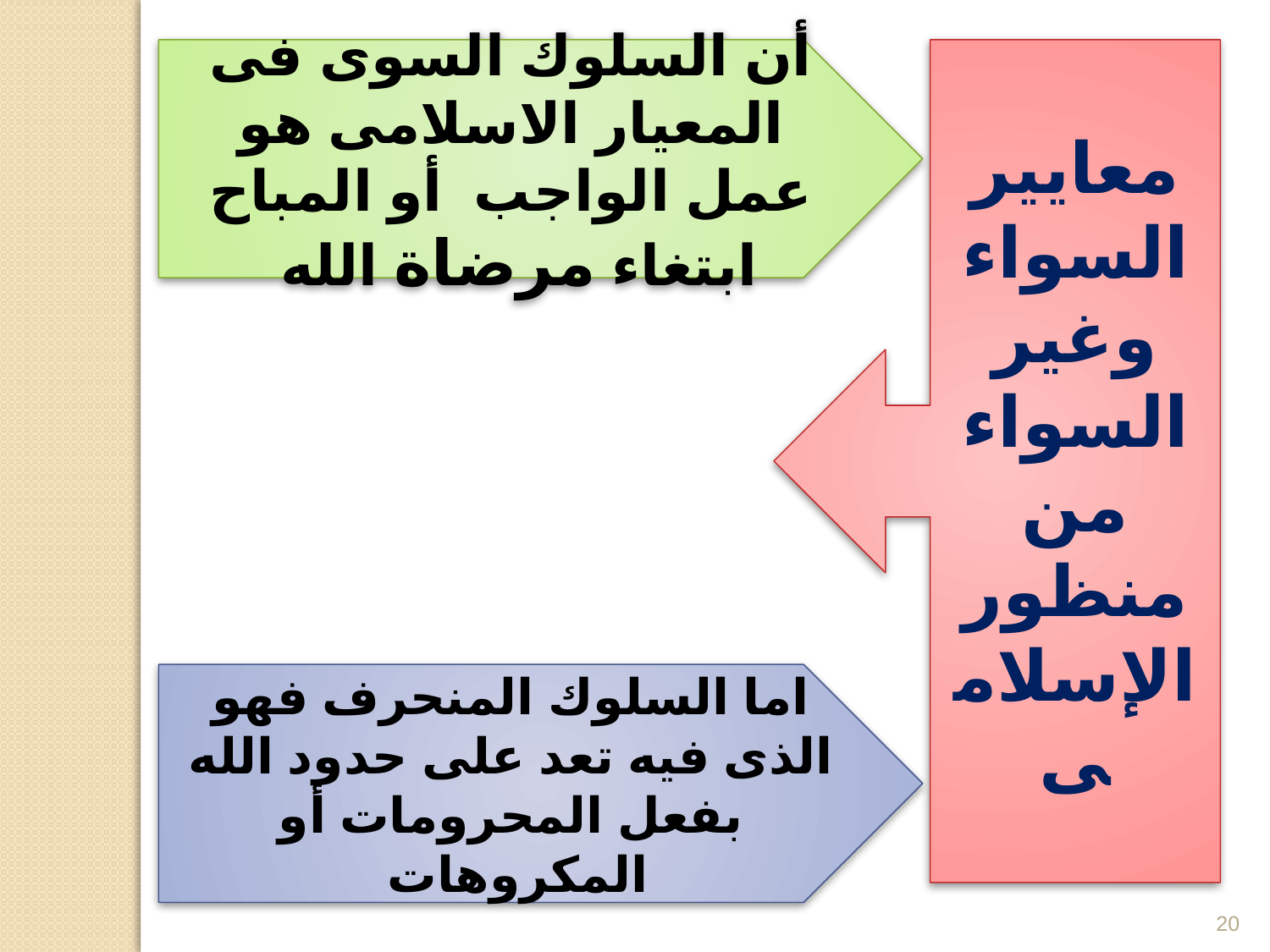

أن السلوك السوى فى المعيار الاسلامى هو عمل الواجب  أو المباح ابتغاء مرضاة الله
معايير السواء وغير السواء من منظور الإسلامى
اما السلوك المنحرف فهو الذى فيه تعد على حدود الله بفعل المحرومات أو المكروهات
20